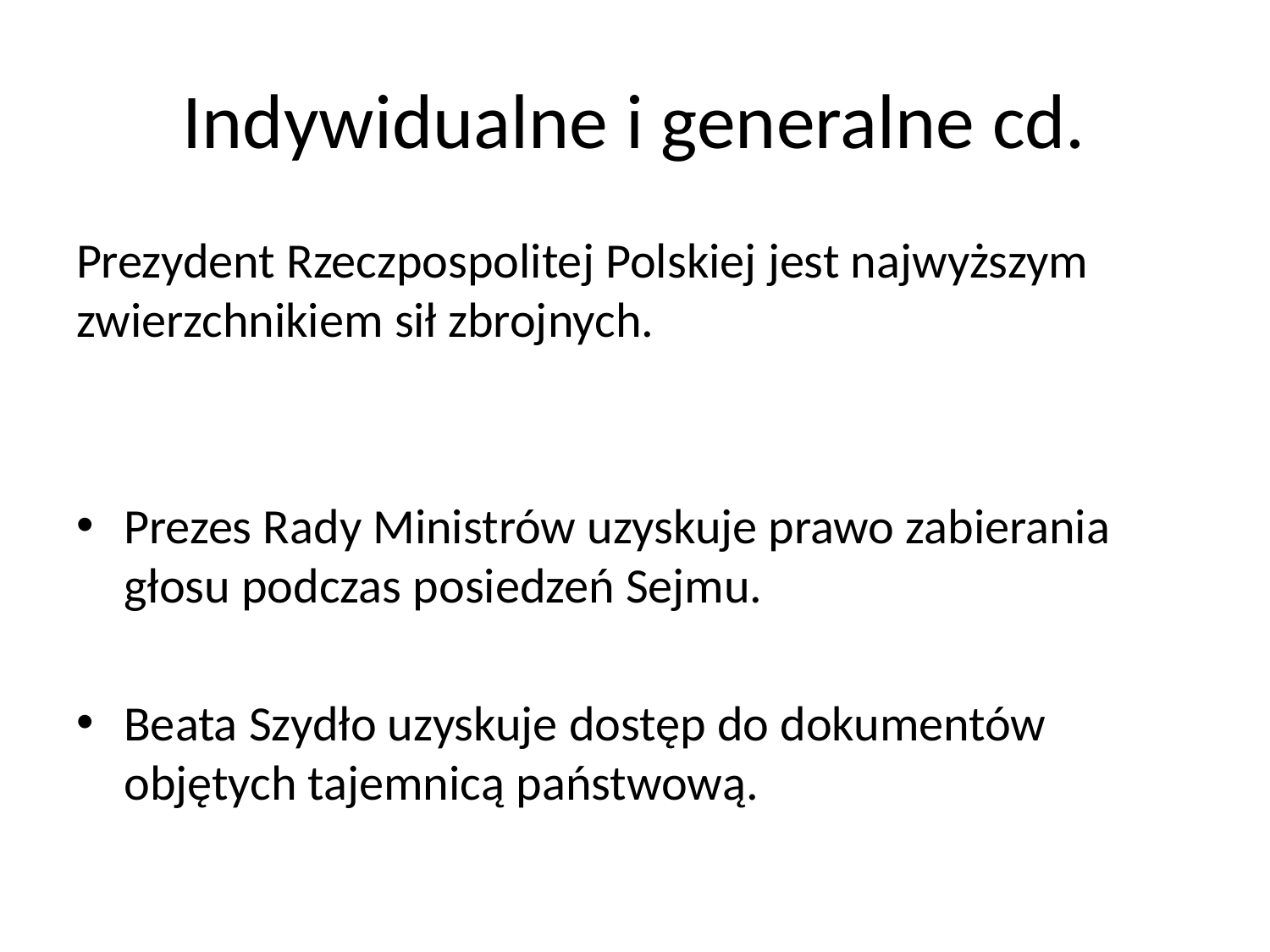

# Indywidualne i generalne cd.
Prezydent Rzeczpospolitej Polskiej jest najwyższym zwierzchnikiem sił zbrojnych.

Prezes Rady Ministrów uzyskuje prawo zabierania głosu podczas posiedzeń Sejmu.

Beata Szydło uzyskuje dostęp do dokumentów objętych tajemnicą państwową.